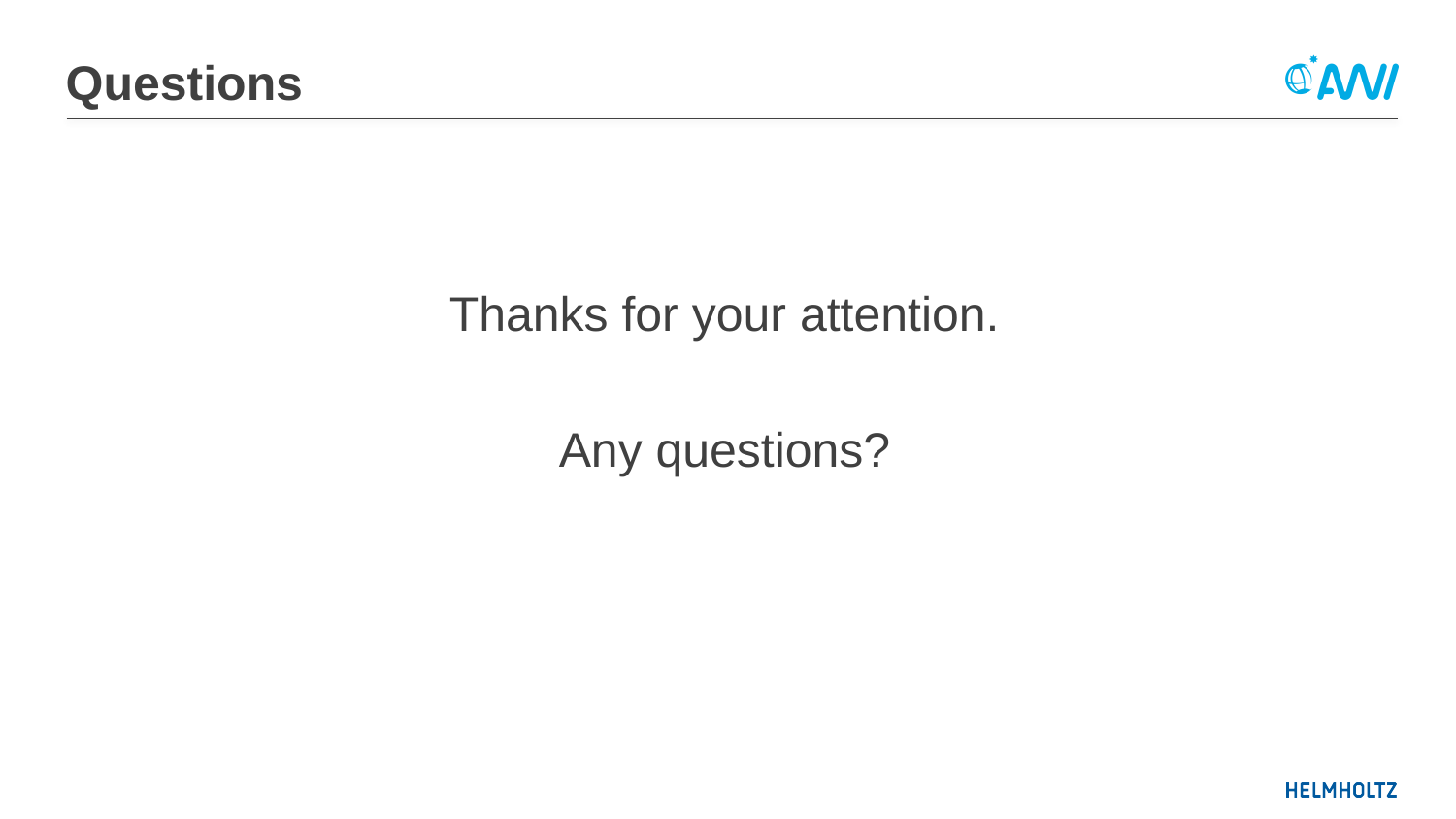

# Questions

Thanks for your attention.

Any questions?